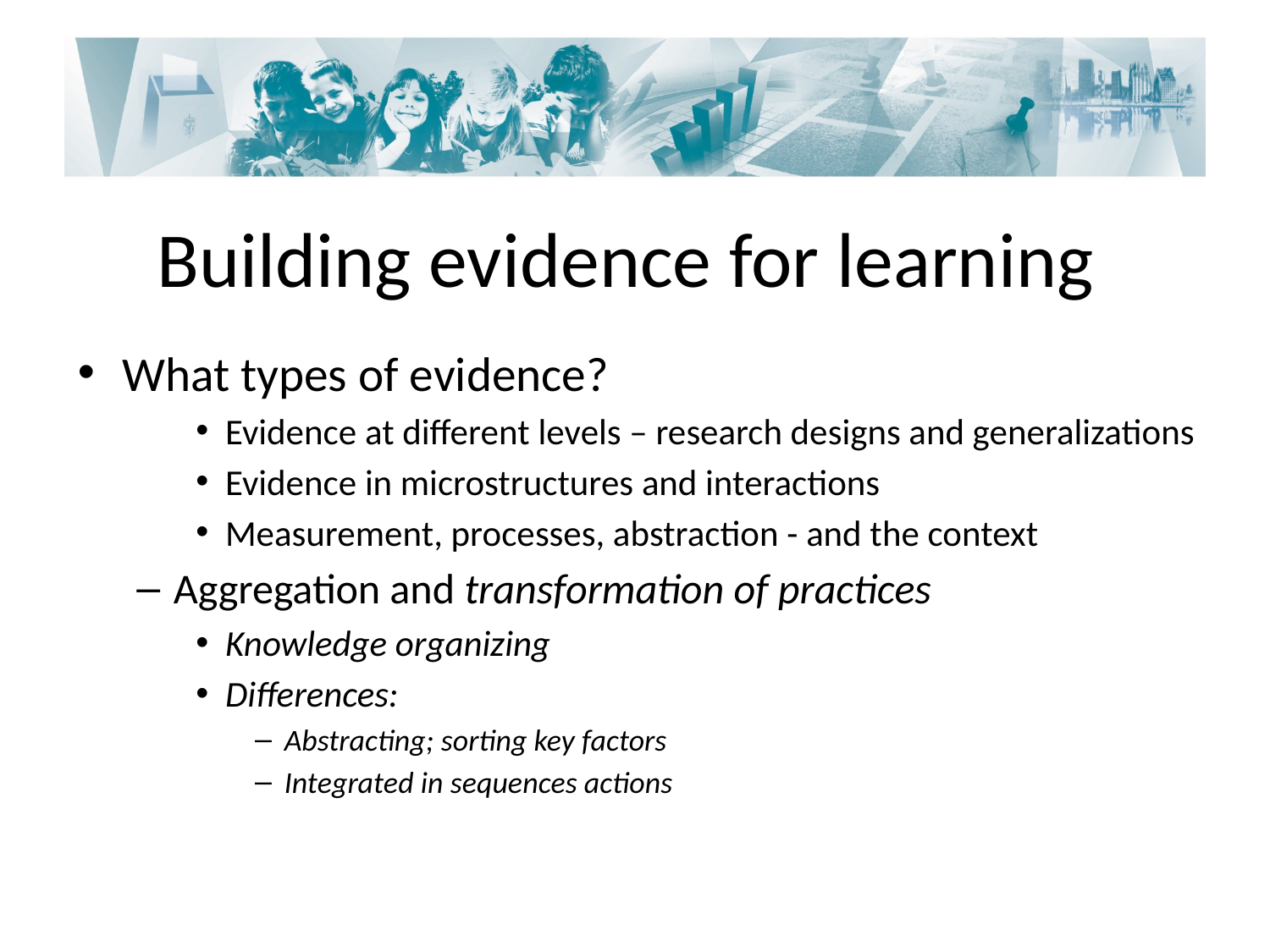

# Building evidence for learning
What types of evidence?
Evidence at different levels – research designs and generalizations
Evidence in microstructures and interactions
Measurement, processes, abstraction - and the context
Aggregation and transformation of practices
Knowledge organizing
Differences:
Abstracting; sorting key factors
Integrated in sequences actions